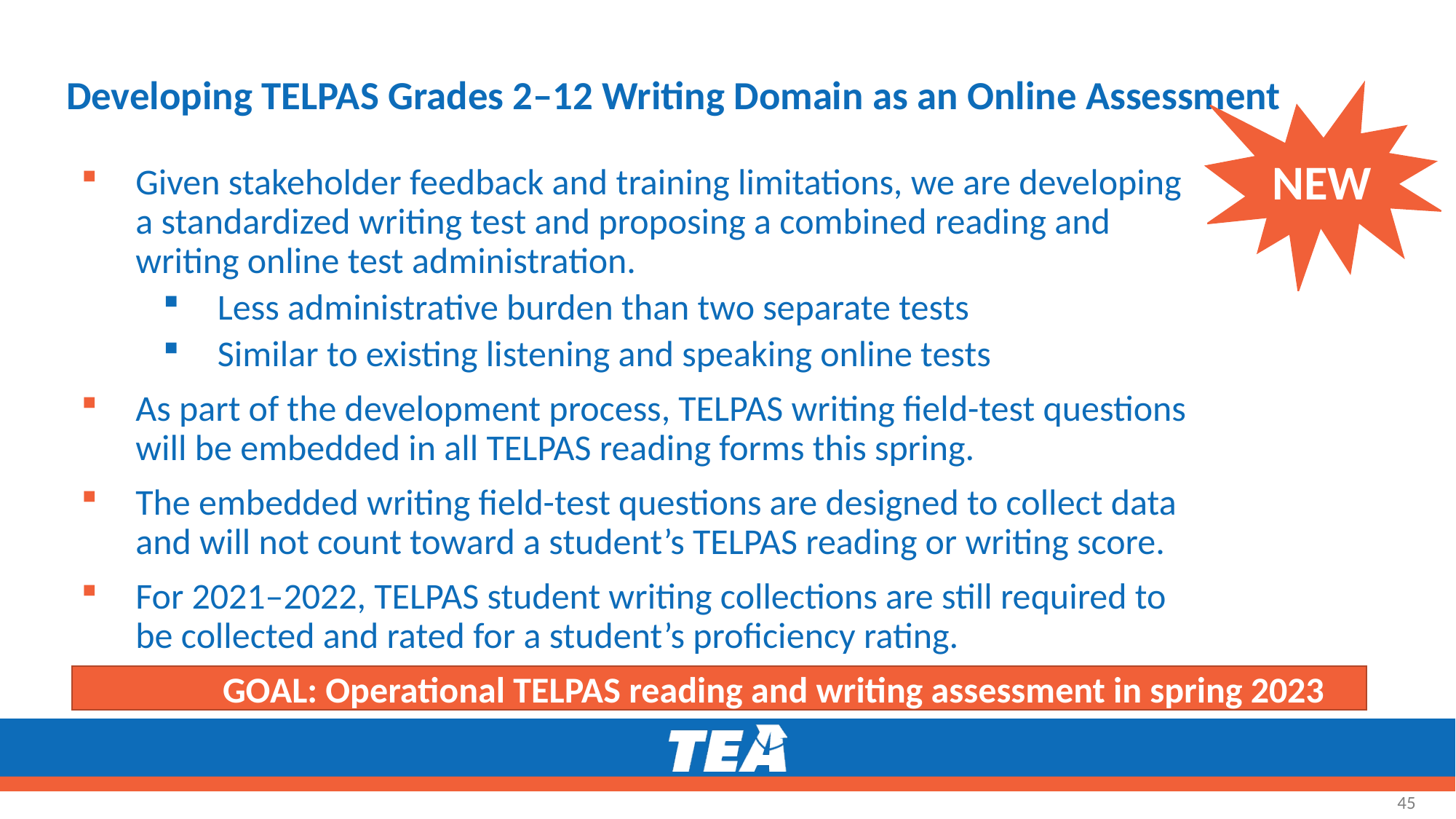

# Developing TELPAS Grades 2–12 Writing Domain as an Online Assessment
NEW
Given stakeholder feedback and training limitations, we are developing a standardized writing test and proposing a combined reading and writing online test administration.
Less administrative burden than two separate tests
Similar to existing listening and speaking online tests
As part of the development process, TELPAS writing field-test questions will be embedded in all TELPAS reading forms this spring.
The embedded writing field-test questions are designed to collect data and will not count toward a student’s TELPAS reading or writing score.
For 2021–2022, TELPAS student writing collections are still required to be collected and rated for a student’s proficiency rating.

GOAL: Operational TELPAS reading and writing assessment in spring 2023
45